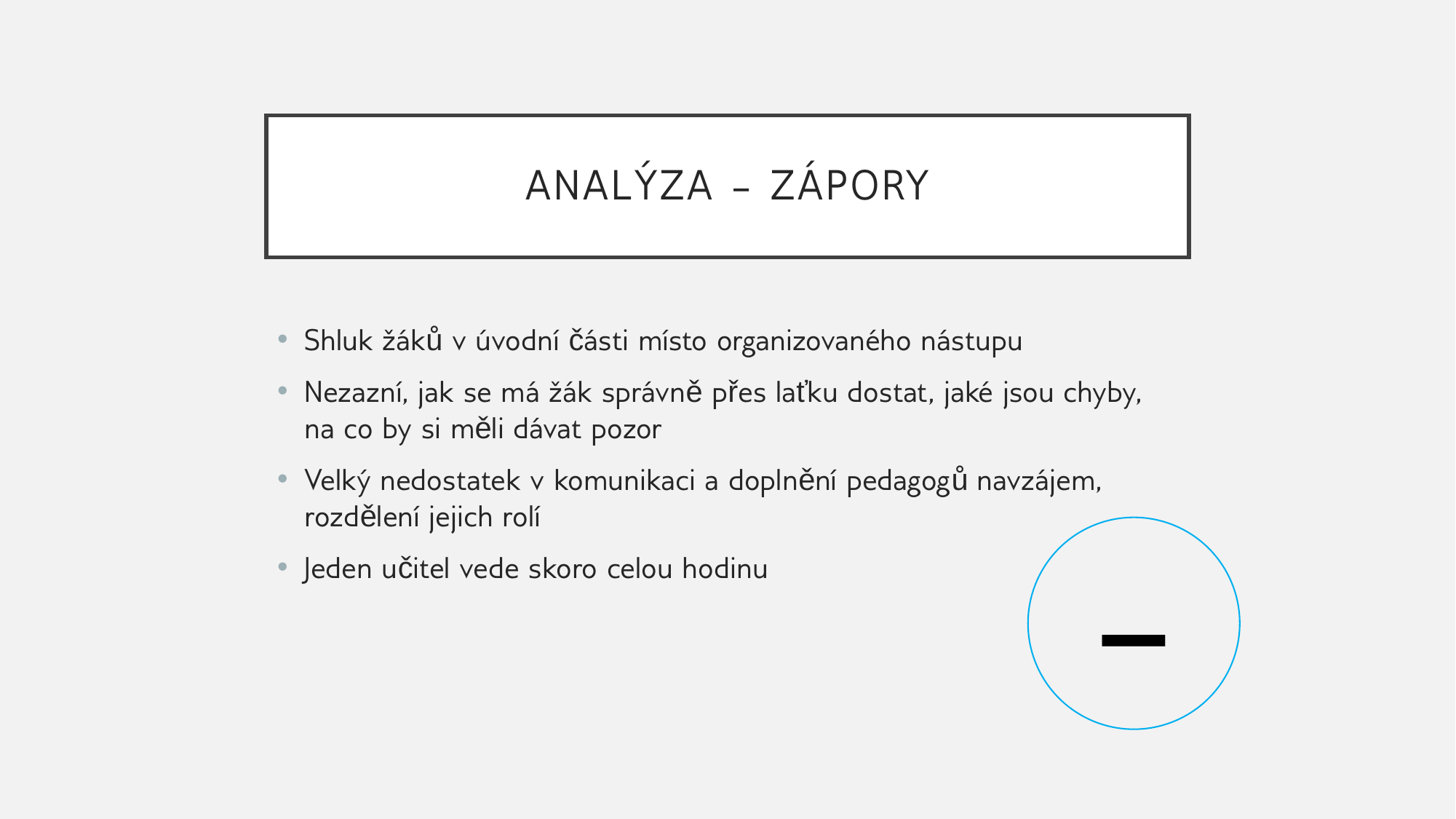

# Analýza – zápory
Shluk žáků v úvodní části místo organizovaného nástupu
Nezazní, jak se má žák správně přes laťku dostat, jaké jsou chyby, na co by si měli dávat pozor
Velký nedostatek v komunikaci a doplnění pedagogů navzájem, rozdělení jejich rolí
Jeden učitel vede skoro celou hodinu

–